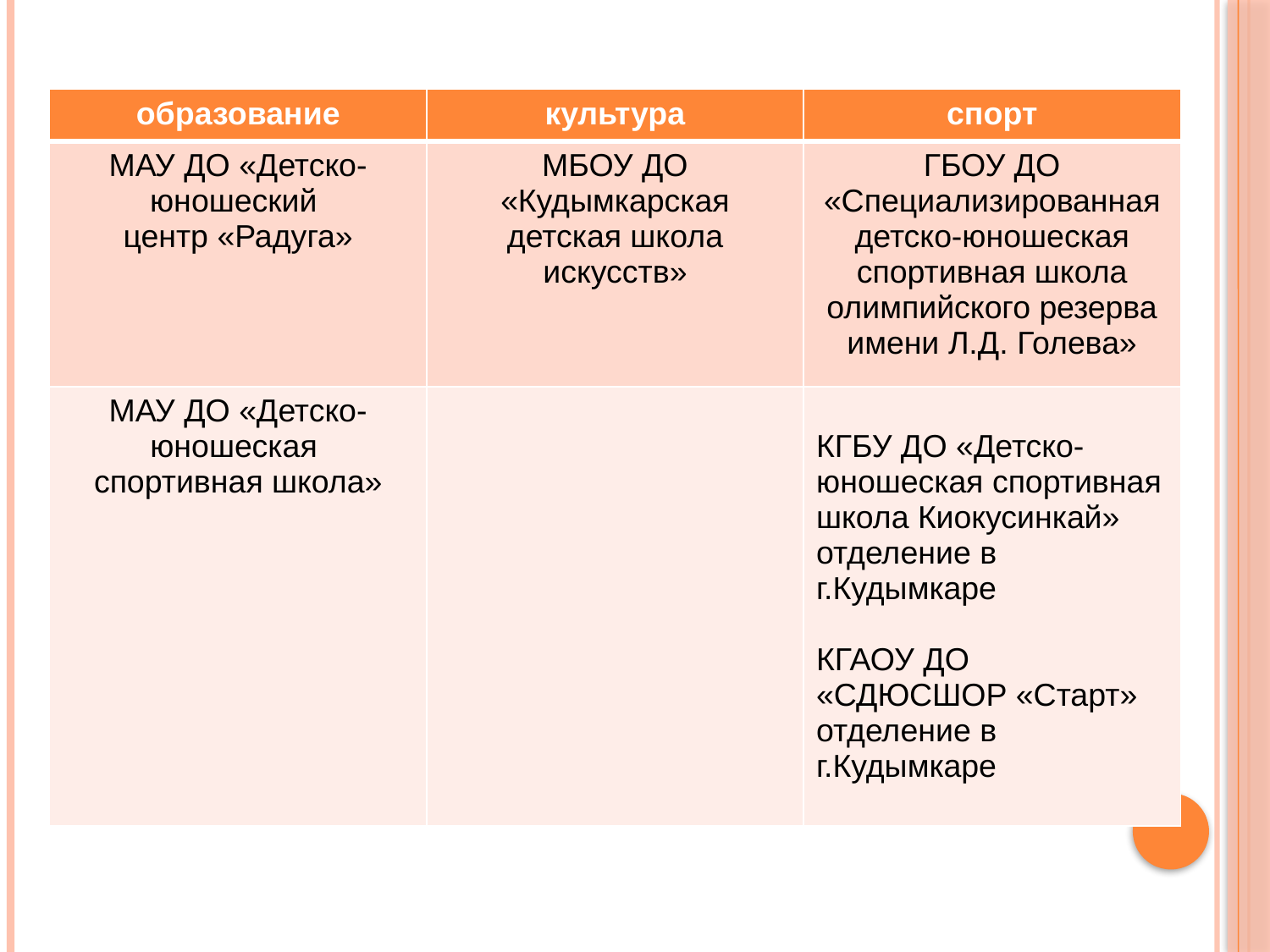

#
| образование | культура | спорт |
| --- | --- | --- |
| МАУ ДО «Детско-юношеский центр «Радуга» | МБОУ ДО «Кудымкарская детская школа искусств» | ГБОУ ДО «Специализированная детско-юношеская спортивная школа олимпийского резерва имени Л.Д. Голева» |
| МАУ ДО «Детско-юношеская спортивная школа» |  | КГБУ ДО «Детско-юношеская спортивная школа Киокусинкай» отделение в г.Кудымкаре КГАОУ ДО «СДЮСШОР «Старт» отделение в г.Кудымкаре |